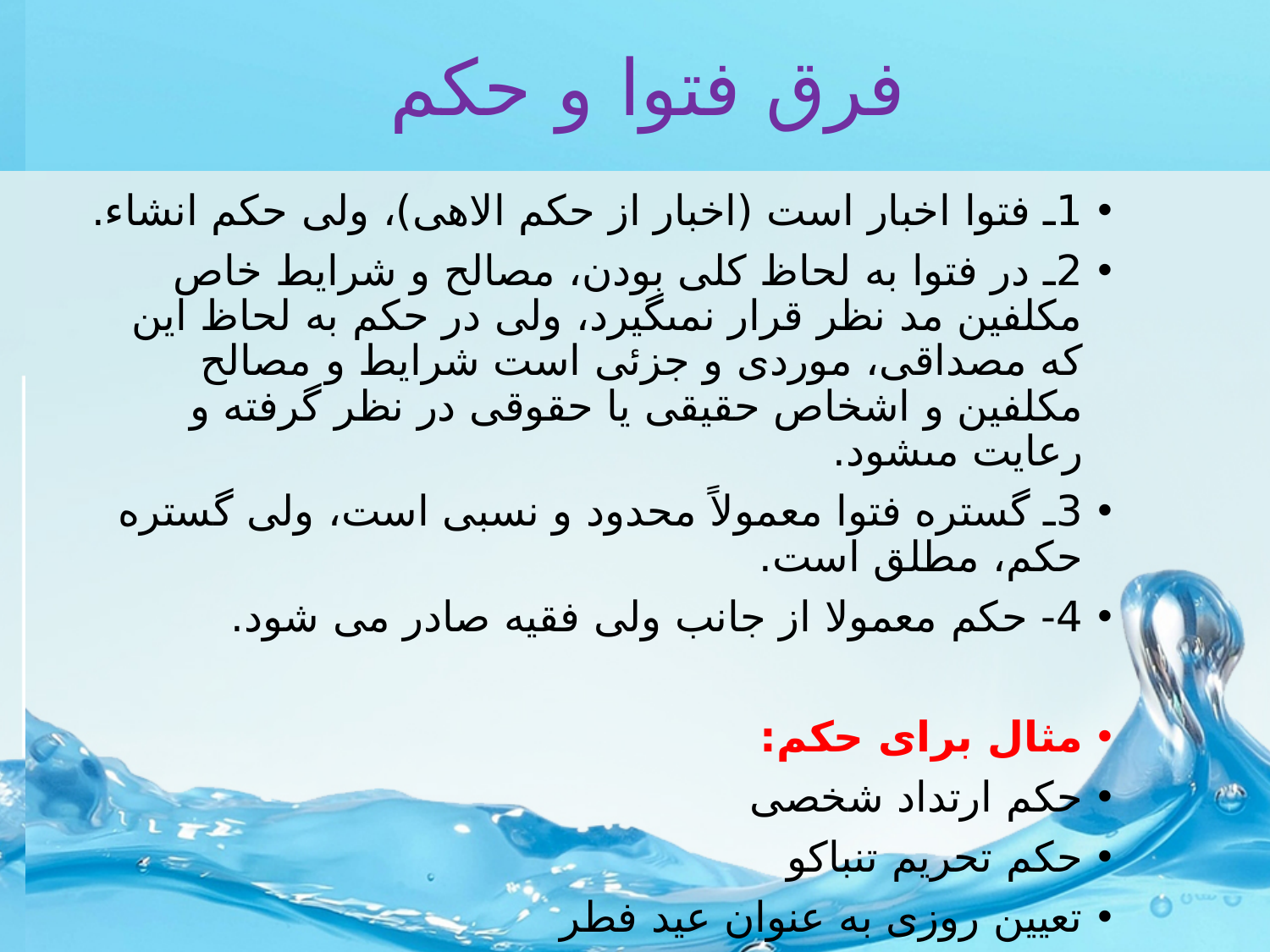

# فرق فتوا و حکم
1ـ فتوا اخبار است (اخبار از حکم الاهى)، ولى حکم انشاء.
2ـ در فتوا به لحاظ کلى بودن، مصالح و شرایط خاص مکلفین مد نظر قرار نمى‏گیرد، ولى در حکم به لحاظ این که مصداقى، موردى و جزئى است شرایط و مصالح مکلفین و اشخاص حقیقى یا حقوقى در نظر گرفته و رعایت مى‏شود.
3ـ گستره فتوا معمولاً محدود و نسبى است، ولى گستره حکم، مطلق است.
4- حکم معمولا از جانب ولی فقیه صادر می شود.

مثال برای حکم:
حکم ارتداد شخصی
حکم تحریم تنباکو
تعیین روزی به عنوان عید فطر